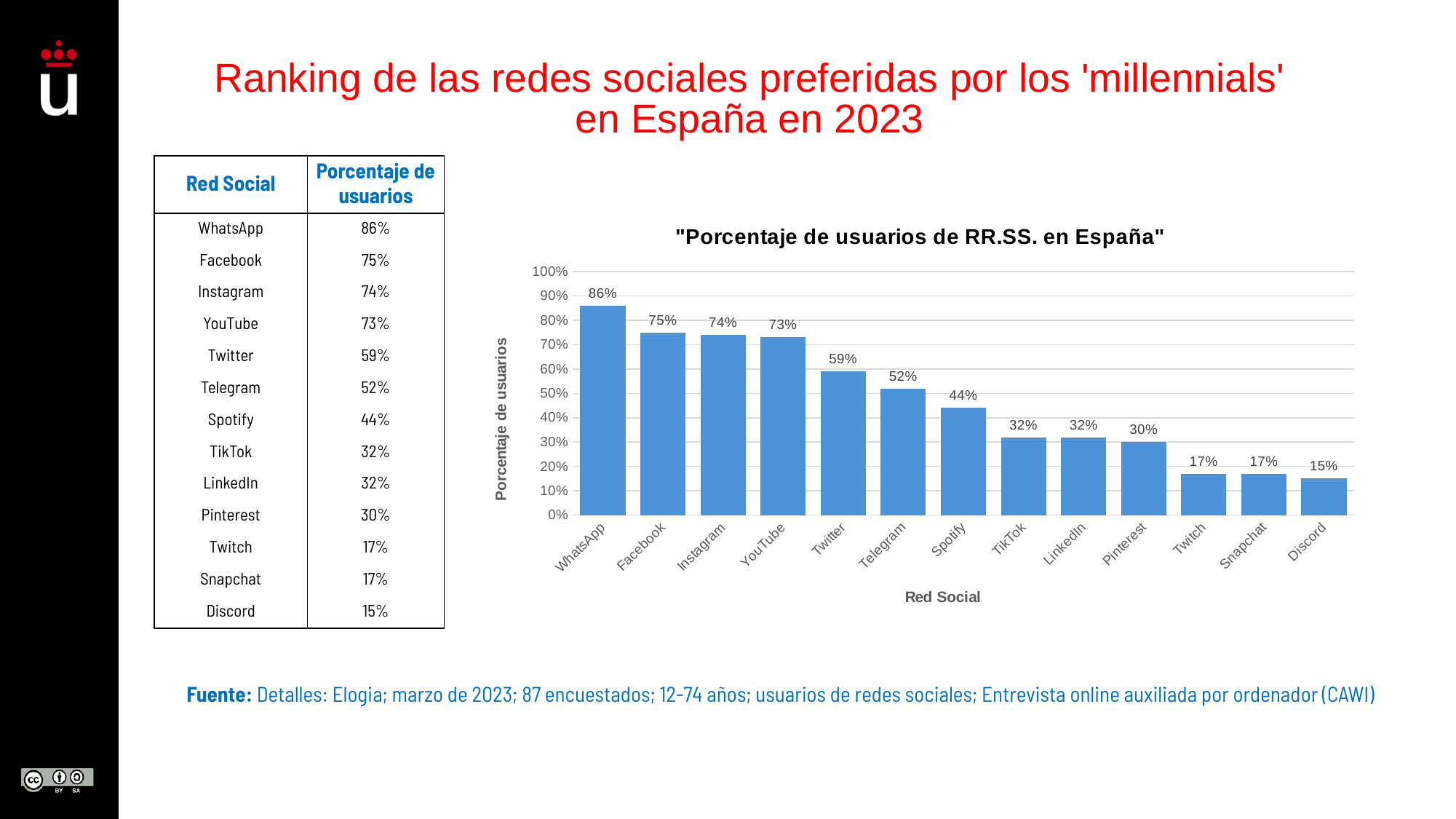

# Ranking de las redes sociales preferidas por los 'millennials' en España en 2023
| Red Social | Porcentaje de usuarios |
| --- | --- |
| WhatsApp | 86% |
| Facebook | 75% |
| Instagram | 74% |
| YouTube | 73% |
| Twitter | 59% |
| Telegram | 52% |
| Spotify | 44% |
| TikTok | 32% |
| LinkedIn | 32% |
| Pinterest | 30% |
| Twitch | 17% |
| Snapchat | 17% |
| Discord | 15% |

### Chart: "Porcentaje de usuarios de RR.SS. en España"

| Category | Porcentaje de usuarios |
|---|---|
| WhatsApp | 0.86 |
| Facebook | 0.75 |
| Instagram | 0.74 |
| YouTube | 0.73 |
| Twitter | 0.59 |
| Telegram | 0.52 |
| Spotify | 0.44 |
| TikTok | 0.32 |
| LinkedIn | 0.32 |
| Pinterest | 0.3 |
| Twitch | 0.17 |
| Snapchat | 0.17 |
| Discord | 0.15 |
Fuente: Detalles: Elogia; marzo de 2023; 87 encuestados; 12-74 años; usuarios de redes sociales; Entrevista online auxiliada por ordenador (CAWI)